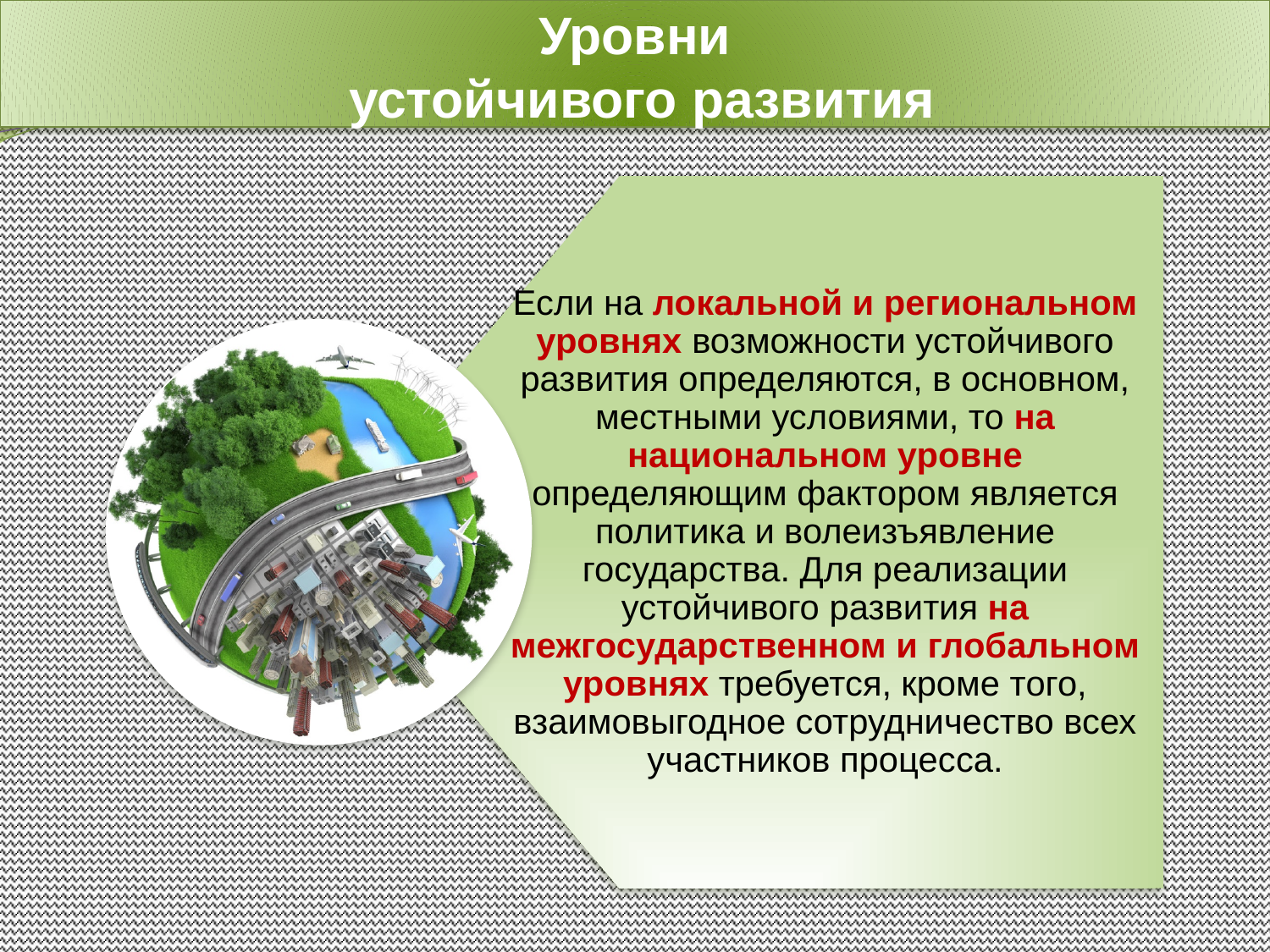

Уровни
 устойчивого развития

Если на локальной и региональном уровнях возможности устойчивого развития определяются, в основном, местными условиями, то на национальном уровне определяющим фактором является политика и волеизъявление государства. Для реализации устойчивого развития на межгосударственном и глобальном уровнях требуется, кроме того, взаимовыгодное сотрудничество всех участников процесса.